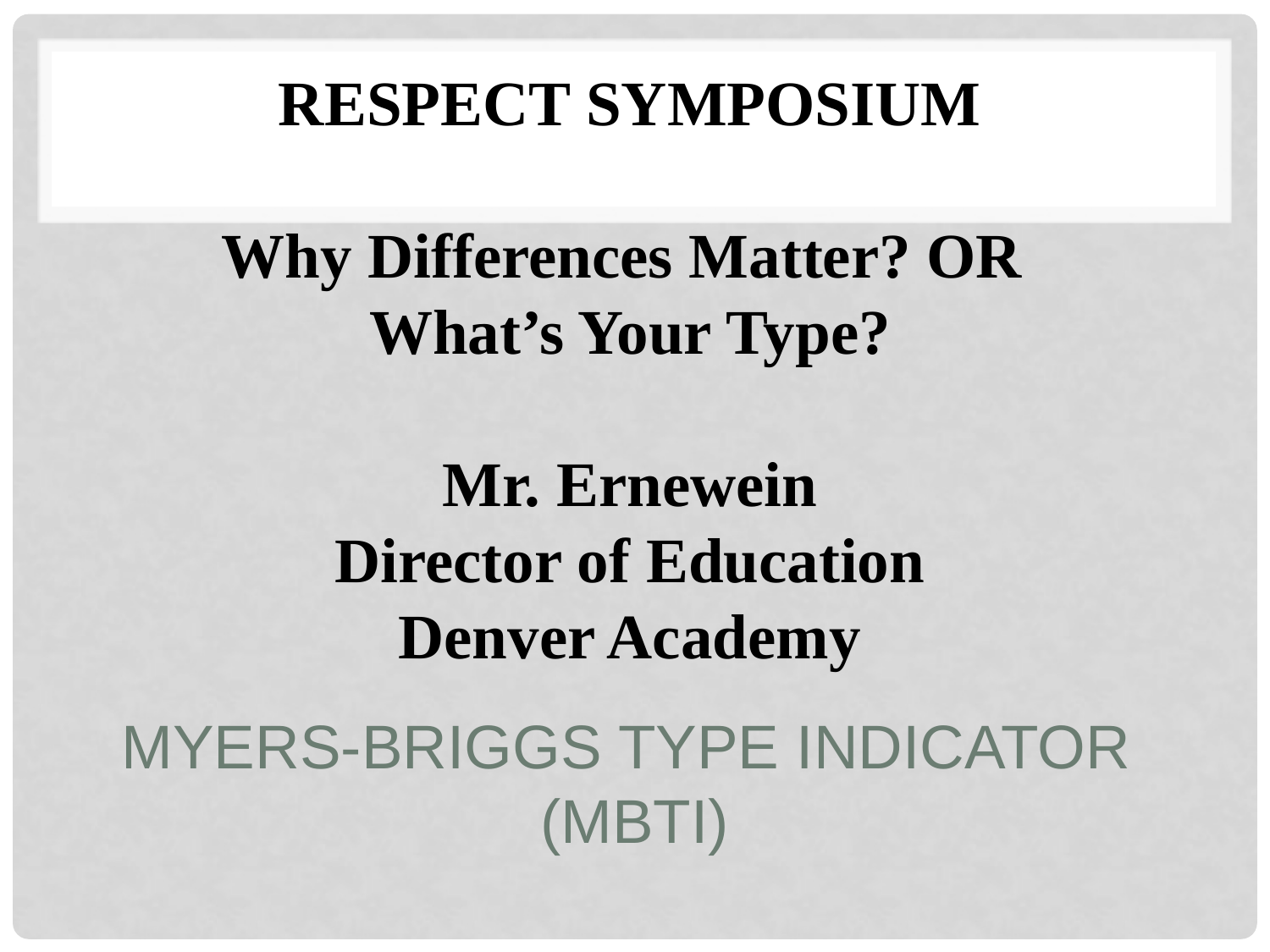

RESPECT SYMPOSIUM

Why Differences Matter? OR
What’s Your Type?

Mr. Ernewein
Director of Education
Denver Academy

# Myers-Briggs Type Indicator  (MBTI)